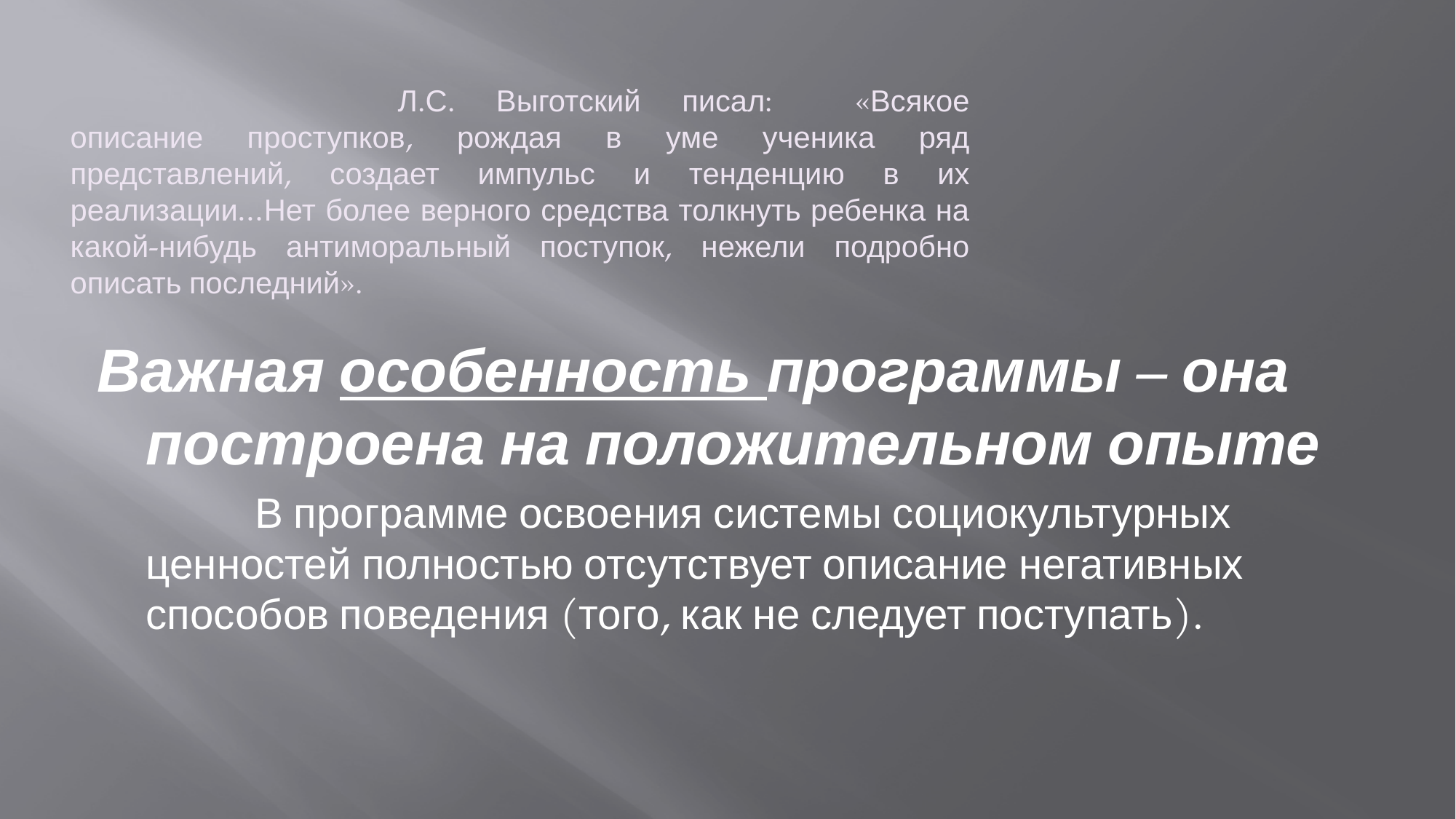

Л.С. Выготский писал:  «Всякое описание проступков, рождая в уме ученика ряд представлений, создает импульс и тенденцию в их реализации…Нет более верного средства толкнуть ребенка на какой-нибудь антиморальный поступок, нежели подробно описать последний».
Важная особенность программы – она построена на положительном опыте
		В программе освоения системы социокультурных ценностей полностью отсутствует описание негативных способов поведения (того, как не следует поступать).